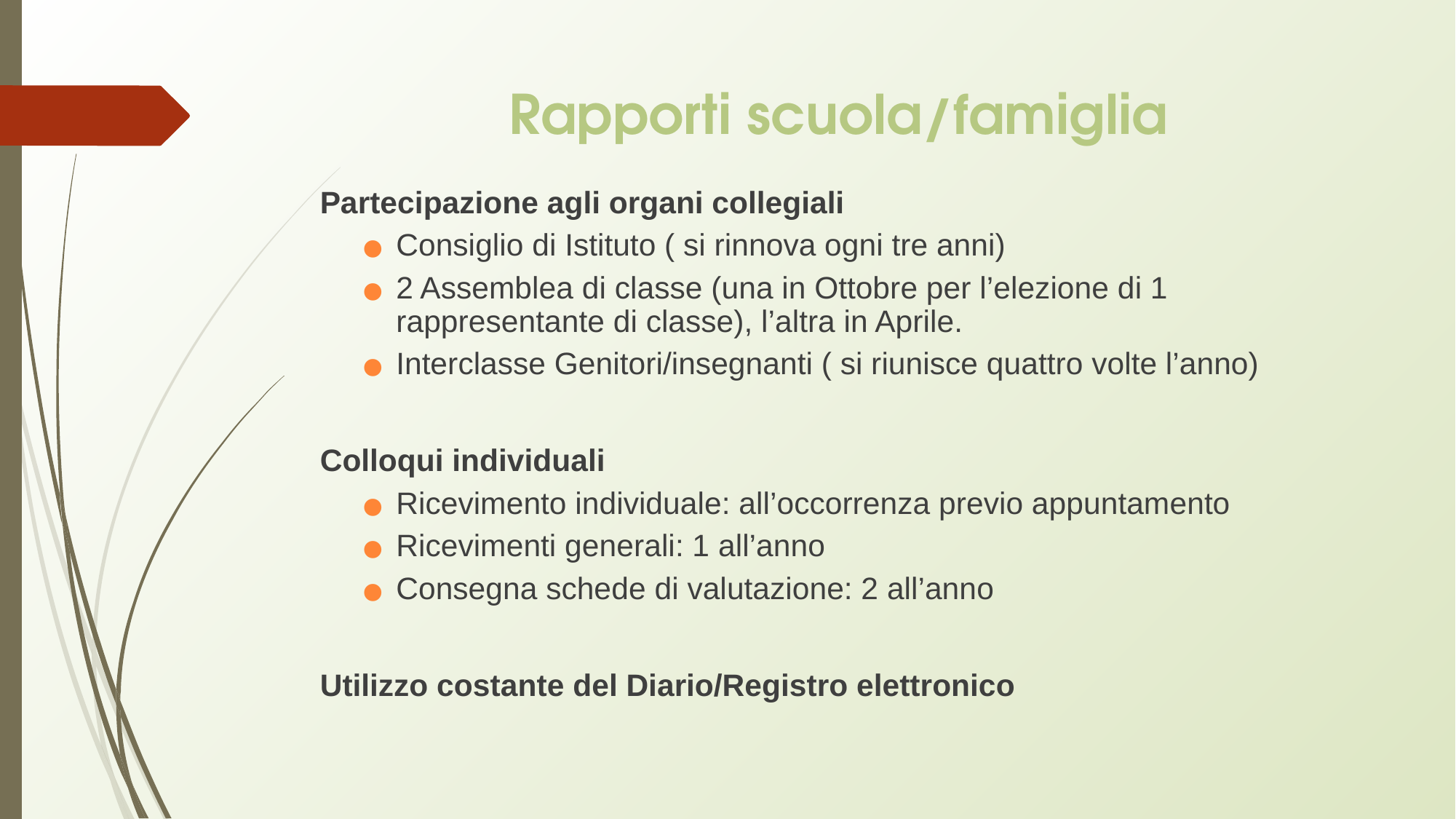

# Rapporti scuola/famiglia
Partecipazione agli organi collegiali
Consiglio di Istituto ( si rinnova ogni tre anni)
2 Assemblea di classe (una in Ottobre per l’elezione di 1 rappresentante di classe), l’altra in Aprile.
Interclasse Genitori/insegnanti ( si riunisce quattro volte l’anno)

Colloqui individuali
Ricevimento individuale: all’occorrenza previo appuntamento
Ricevimenti generali: 1 all’anno
Consegna schede di valutazione: 2 all’anno

Utilizzo costante del Diario/Registro elettronico